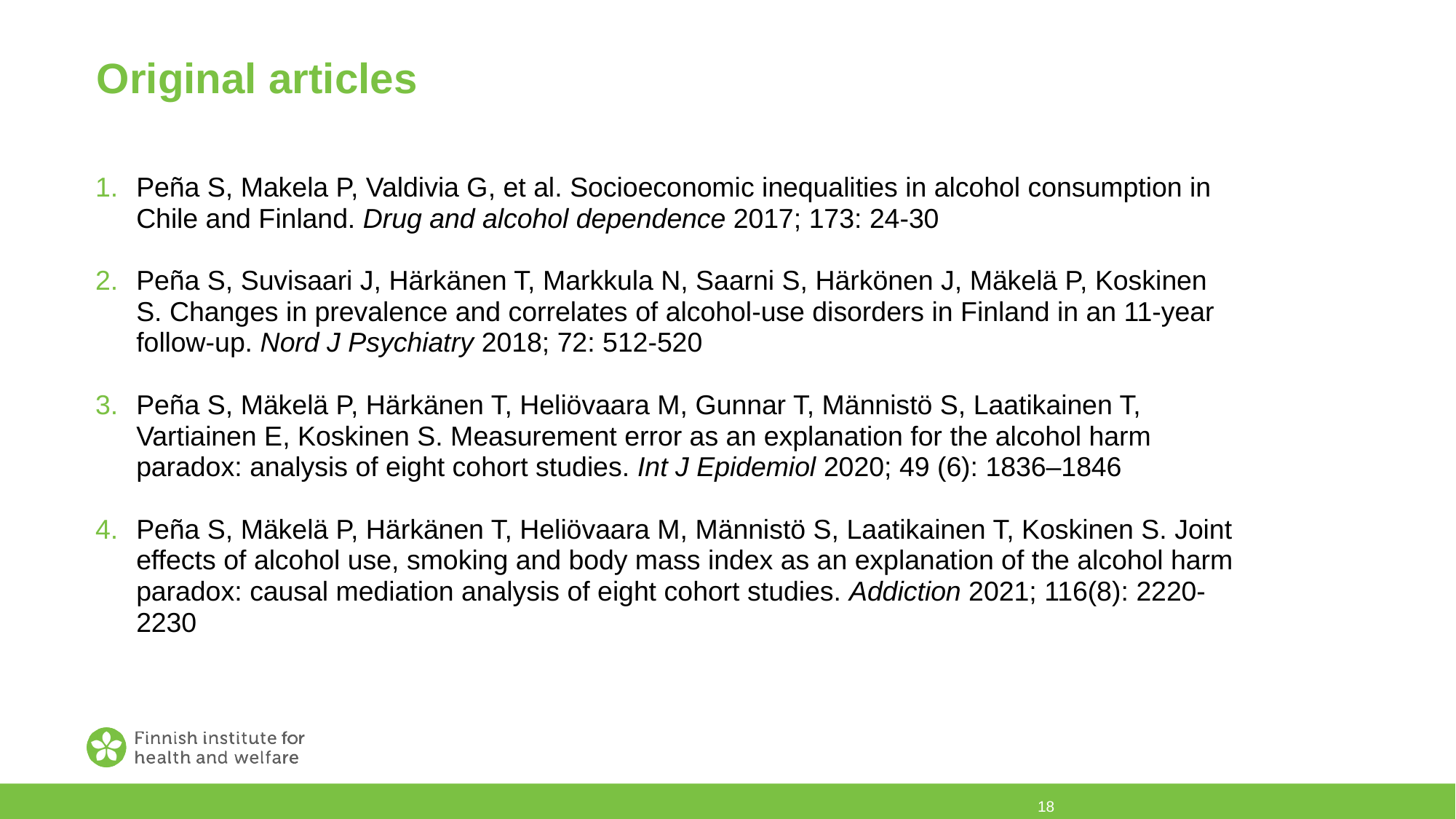

# Original articles
Peña S, Makela P, Valdivia G, et al. Socioeconomic inequalities in alcohol consumption in Chile and Finland. Drug and alcohol dependence 2017; 173: 24-30

Peña S, Suvisaari J, Härkänen T, Markkula N, Saarni S, Härkönen J, Mäkelä P, Koskinen S. Changes in prevalence and correlates of alcohol-use disorders in Finland in an 11-year follow-up. Nord J Psychiatry 2018; 72: 512-520

Peña S, Mäkelä P, Härkänen T, Heliövaara M, Gunnar T, Männistö S, Laatikainen T, Vartiainen E, Koskinen S. Measurement error as an explanation for the alcohol harm paradox: analysis of eight cohort studies. Int J Epidemiol 2020; 49 (6): 1836–1846

Peña S, Mäkelä P, Härkänen T, Heliövaara M, Männistö S, Laatikainen T, Koskinen S. Joint effects of alcohol use, smoking and body mass index as an explanation of the alcohol harm paradox: causal mediation analysis of eight cohort studies. Addiction 2021; 116(8): 2220-2230

18